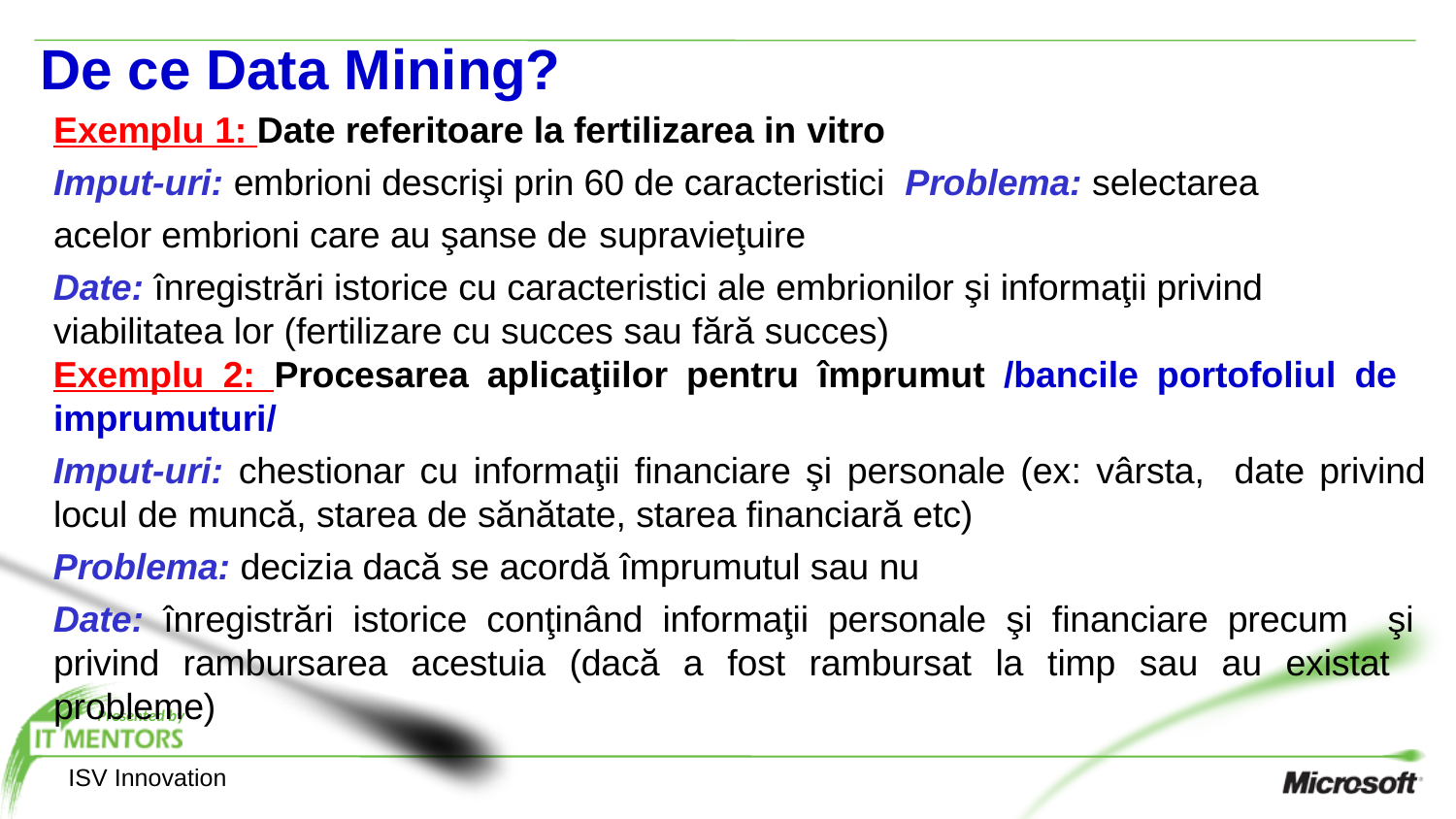

# De ce Data Mining?
Exemplu 1: Date referitoare la fertilizarea in vitro
Imput-uri: embrioni descrişi prin 60 de caracteristici  Problema: selectarea acelor embrioni care au şanse de supravieţuire
Date: înregistrări istorice cu caracteristici ale embrionilor şi informaţii privind  viabilitatea lor (fertilizare cu succes sau fără succes)
Exemplu 2: Procesarea aplicaţiilor pentru împrumut /bancile portofoliul de imprumuturi/
Imput-uri: chestionar cu informaţii financiare şi personale (ex: vârsta,  date privind locul de muncă, starea de sănătate, starea financiară etc)
Problema: decizia dacă se acordă împrumutul sau nu
Date: înregistrări istorice conţinând informaţii personale şi financiare precum  şi privind rambursarea acestuia (dacă a fost rambursat la timp sau au existat  probleme)